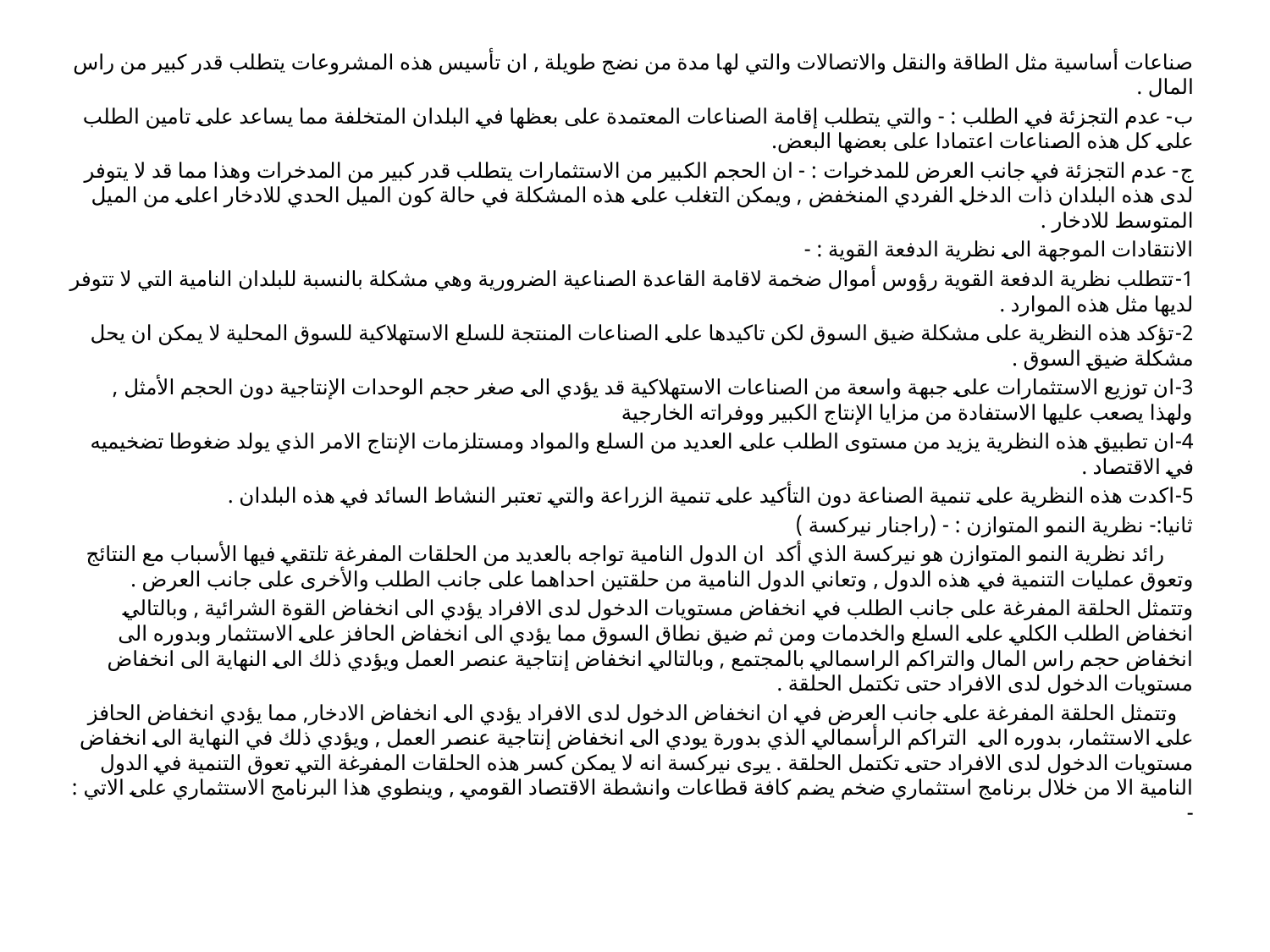

صناعات أساسية مثل الطاقة والنقل والاتصالات والتي لها مدة من نضج طويلة , ان تأسيس هذه المشروعات يتطلب قدر كبير من راس المال .
ب- عدم التجزئة في الطلب : - والتي يتطلب إقامة الصناعات المعتمدة على بعظها في البلدان المتخلفة مما يساعد على تامين الطلب على كل هذه الصناعات اعتمادا على بعضها البعض.
ج- عدم التجزئة في جانب العرض للمدخرات : - ان الحجم الكبير من الاستثمارات يتطلب قدر كبير من المدخرات وهذا مما قد لا يتوفر لدى هذه البلدان ذات الدخل الفردي المنخفض , ويمكن التغلب على هذه المشكلة في حالة كون الميل الحدي للادخار اعلى من الميل المتوسط للادخار .
الانتقادات الموجهة الى نظرية الدفعة القوية : -
1-	تتطلب نظرية الدفعة القوية رؤوس أموال ضخمة لاقامة القاعدة الصناعية الضرورية وهي مشكلة بالنسبة للبلدان النامية التي لا تتوفر لديها مثل هذه الموارد .
2-	تؤكد هذه النظرية على مشكلة ضيق السوق لكن تاكيدها على الصناعات المنتجة للسلع الاستهلاكية للسوق المحلية لا يمكن ان يحل مشكلة ضيق السوق .
3-	ان توزيع الاستثمارات على جبهة واسعة من الصناعات الاستهلاكية قد يؤدي الى صغر حجم الوحدات الإنتاجية دون الحجم الأمثل , ولهذا يصعب عليها الاستفادة من مزايا الإنتاج الكبير ووفراته الخارجية
4-	ان تطبيق هذه النظرية يزيد من مستوى الطلب على العديد من السلع والمواد ومستلزمات الإنتاج الامر الذي يولد ضغوطا تضخيميه في الاقتصاد .
5-	اكدت هذه النظرية على تنمية الصناعة دون التأكيد على تنمية الزراعة والتي تعتبر النشاط السائد في هذه البلدان .
ثانيا:- نظرية النمو المتوازن : - (راجنار نيركسة )
     رائد نظرية النمو المتوازن هو نيركسة الذي أكد  ان الدول النامية تواجه بالعديد من الحلقات المفرغة تلتقي فيها الأسباب مع النتائج وتعوق عمليات التنمية في هذه الدول , وتعاني الدول النامية من حلقتين احداهما على جانب الطلب والأخرى على جانب العرض .
وتتمثل الحلقة المفرغة على جانب الطلب في انخفاض مستويات الدخول لدى الافراد يؤدي الى انخفاض القوة الشرائية , وبالتالي انخفاض الطلب الكلي على السلع والخدمات ومن ثم ضيق نطاق السوق مما يؤدي الى انخفاض الحافز على الاستثمار وبدوره الى انخفاض حجم راس المال والتراكم الراسمالي بالمجتمع , وبالتالي انخفاض إنتاجية عنصر العمل ويؤدي ذلك الى النهاية الى انخفاض مستويات الدخول لدى الافراد حتى تكتمل الحلقة .
   وتتمثل الحلقة المفرغة على جانب العرض في ان انخفاض الدخول لدى الافراد يؤدي الى انخفاض الادخار, مما يؤدي انخفاض الحافز على الاستثمار، بدوره الى  التراكم الرأسمالي الذي بدورة يودي الى انخفاض إنتاجية عنصر العمل , ويؤدي ذلك في النهاية الى انخفاض مستويات الدخول لدى الافراد حتى تكتمل الحلقة . يرى نيركسة انه لا يمكن كسر هذه الحلقات المفرغة التي تعوق التنمية في الدول النامية الا من خلال برنامج استثماري ضخم يضم كافة قطاعات وانشطة الاقتصاد القومي , وينطوي هذا البرنامج الاستثماري على الاتي : -